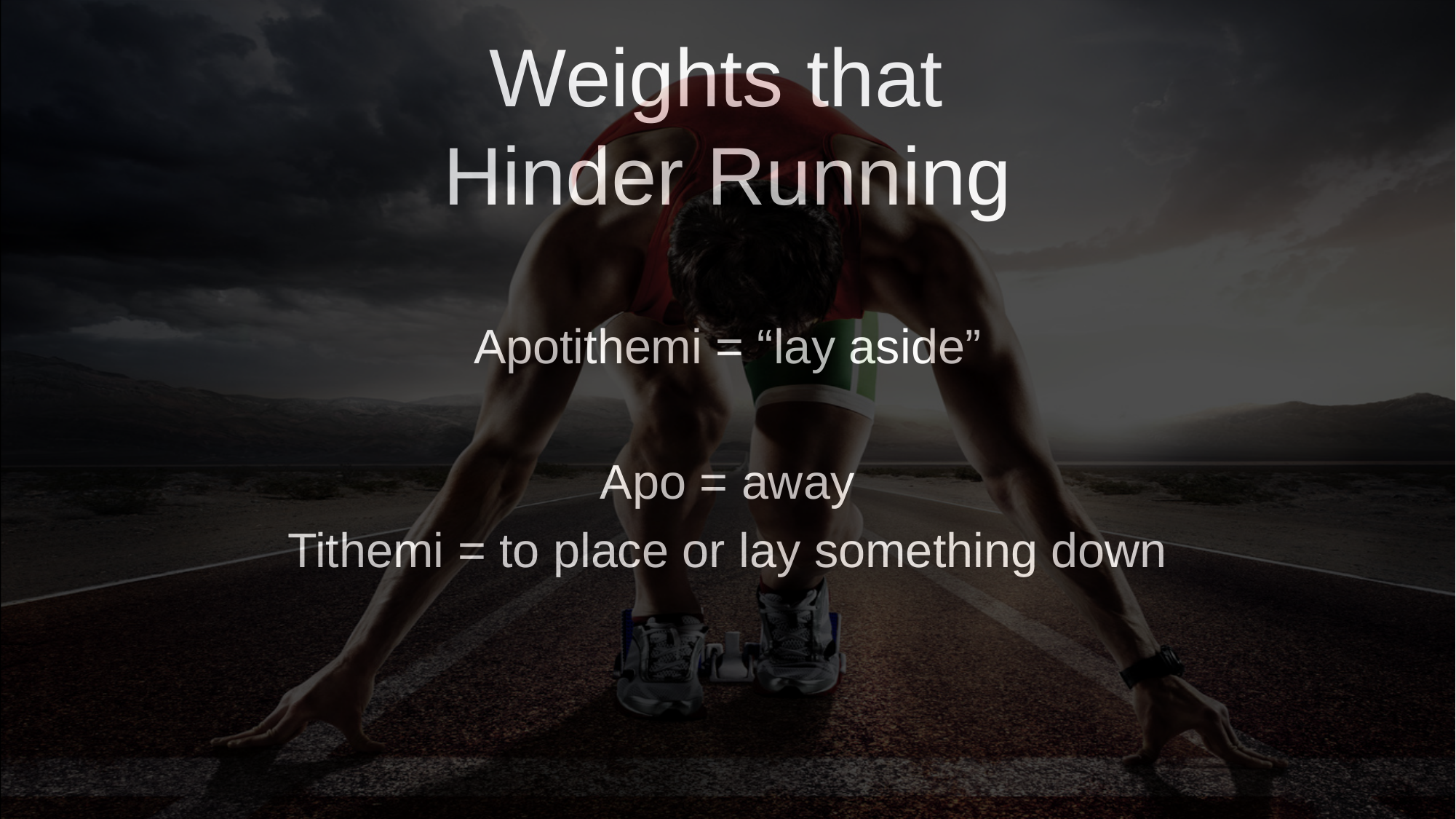

# Weights that Hinder Running
Apotithemi = “lay aside”

Apo = away
Tithemi = to place or lay something down